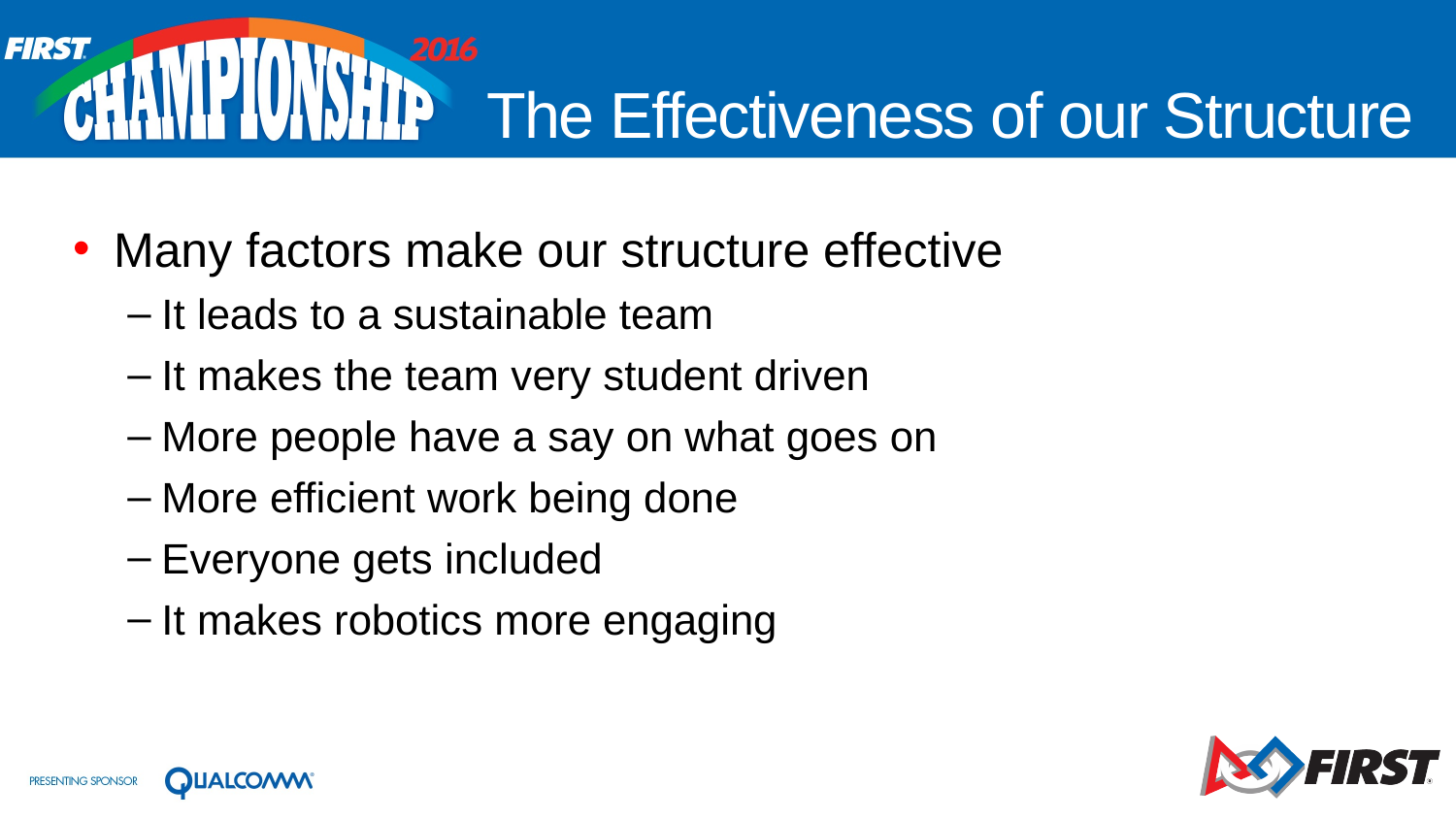

# The Effectiveness of our Structure
Many factors make our structure effective
It leads to a sustainable team
It makes the team very student driven
More people have a say on what goes on
More efficient work being done
Everyone gets included
It makes robotics more engaging